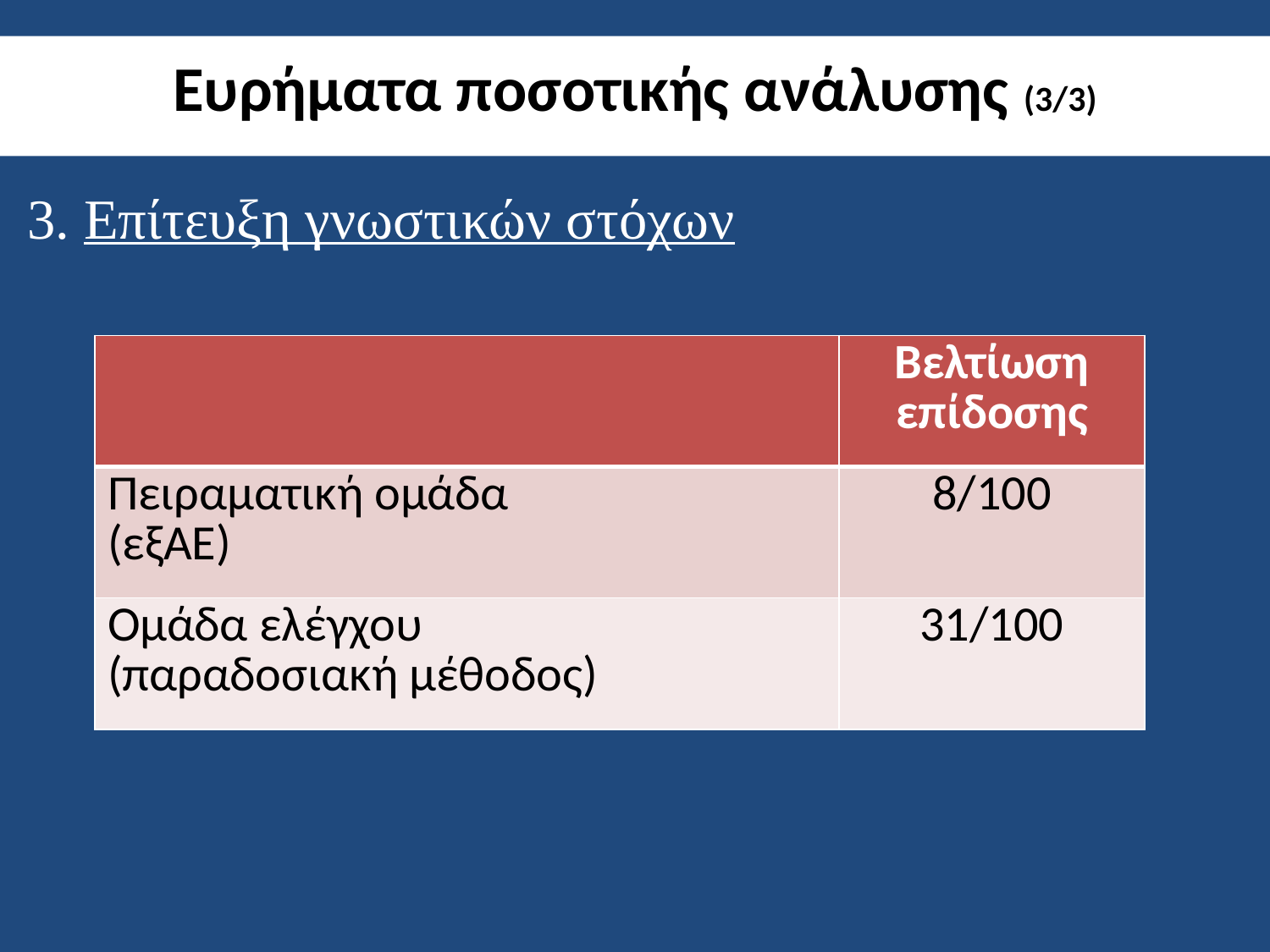

# Ευρήματα ποσοτικής ανάλυσης (3/3)
3. Επίτευξη γνωστικών στόχων

|  | Βελτίωση επίδοσης |
| --- | --- |
| Πειραματική ομάδα (εξΑΕ) | 8/100 |
| Ομάδα ελέγχου (παραδοσιακή μέθοδος) | 31/100 |